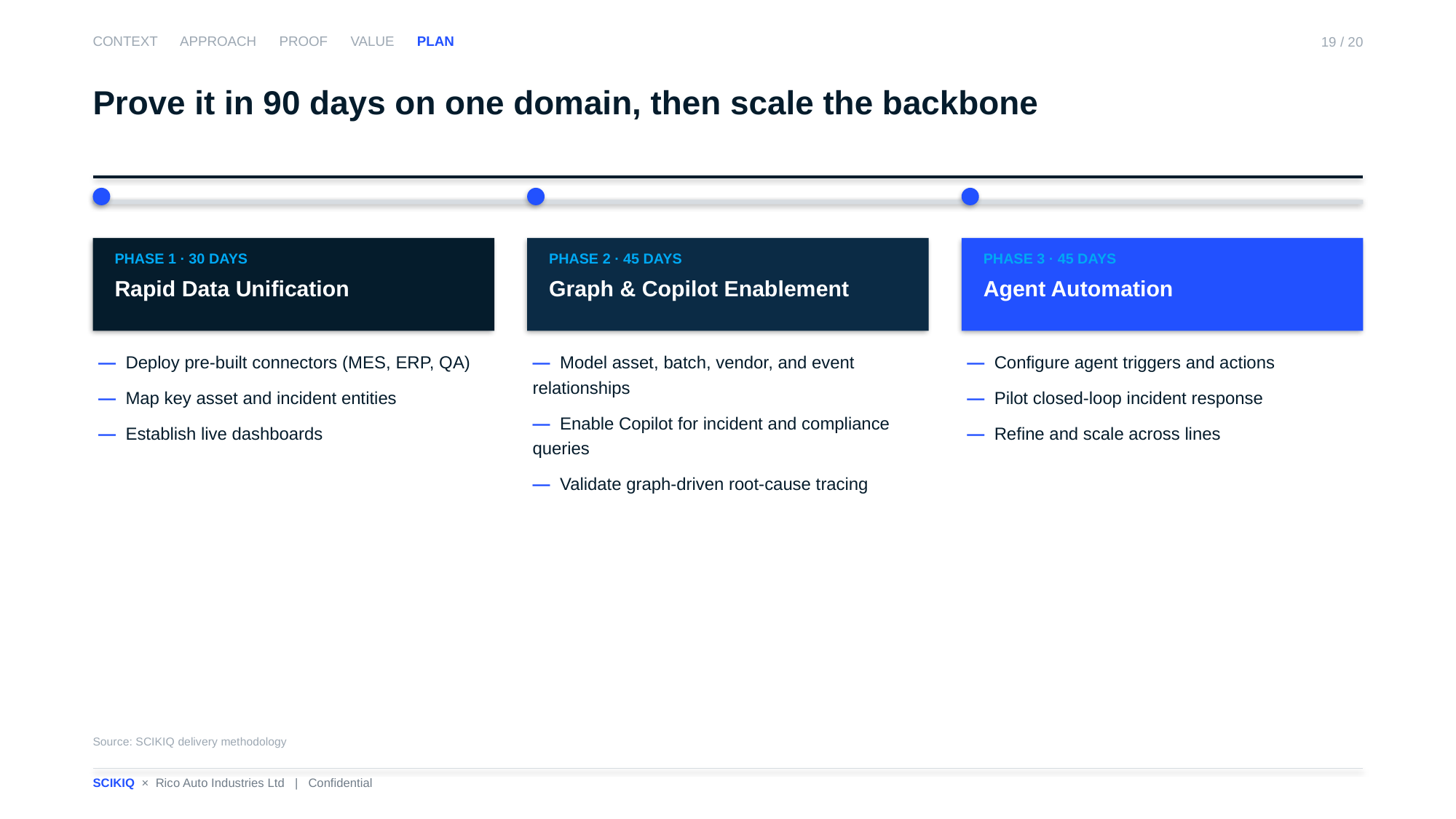

CONTEXT      APPROACH      PROOF      VALUE      PLAN
19 / 20
Prove it in 90 days on one domain, then scale the backbone

PHASE 1 · 30 DAYS
Rapid Data Unification
PHASE 2 · 45 DAYS
Graph & Copilot Enablement
PHASE 3 · 45 DAYS
Agent Automation
—  Deploy pre-built connectors (MES, ERP, QA)
—  Map key asset and incident entities
—  Establish live dashboards
—  Model asset, batch, vendor, and event relationships
—  Enable Copilot for incident and compliance queries
—  Validate graph-driven root-cause tracing
—  Configure agent triggers and actions
—  Pilot closed-loop incident response
—  Refine and scale across lines
Source: SCIKIQ delivery methodology
SCIKIQ  ×  Rico Auto Industries Ltd   |   Confidential